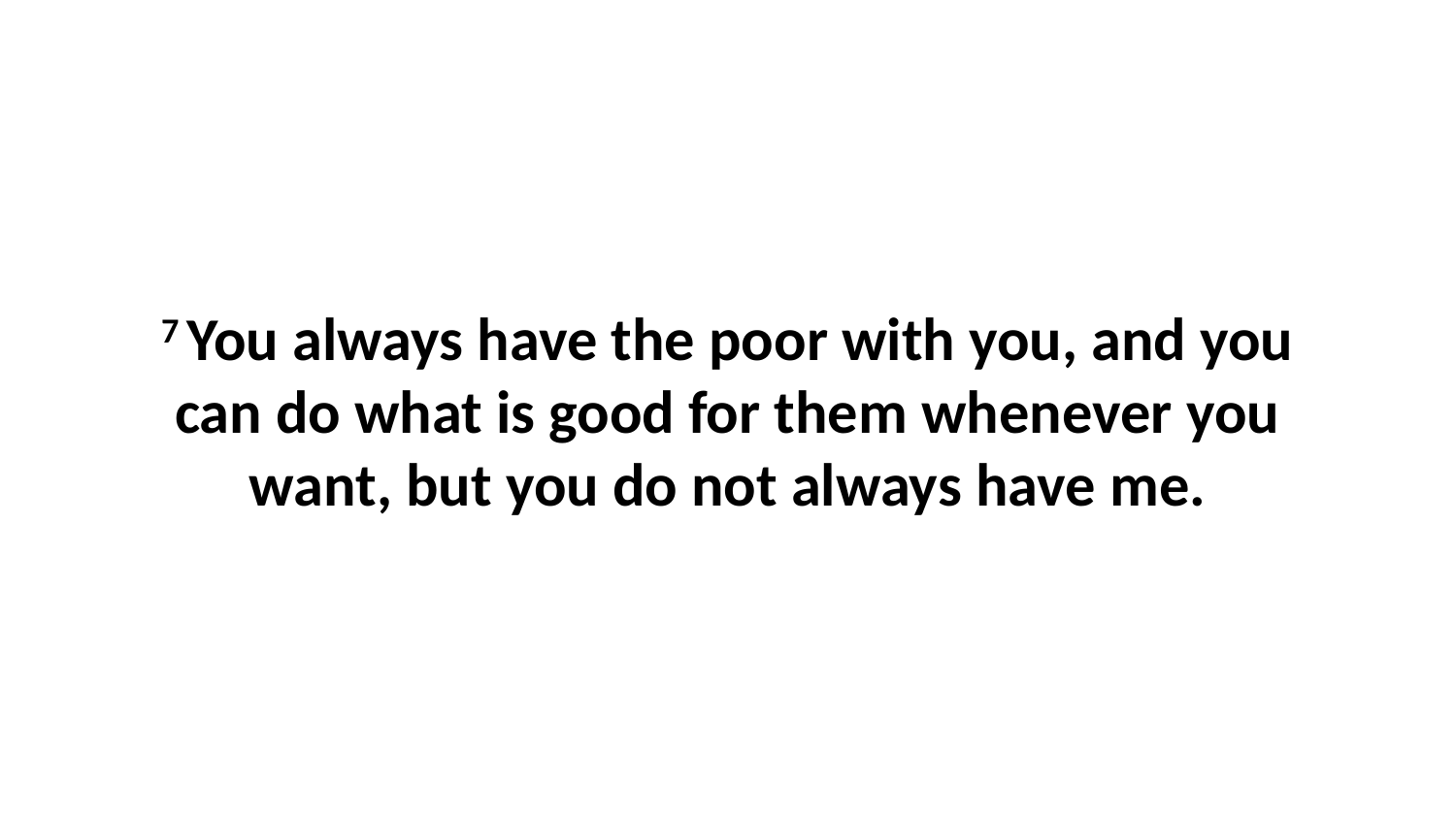

7 You always have the poor with you, and you can do what is good for them whenever you want, but you do not always have me.